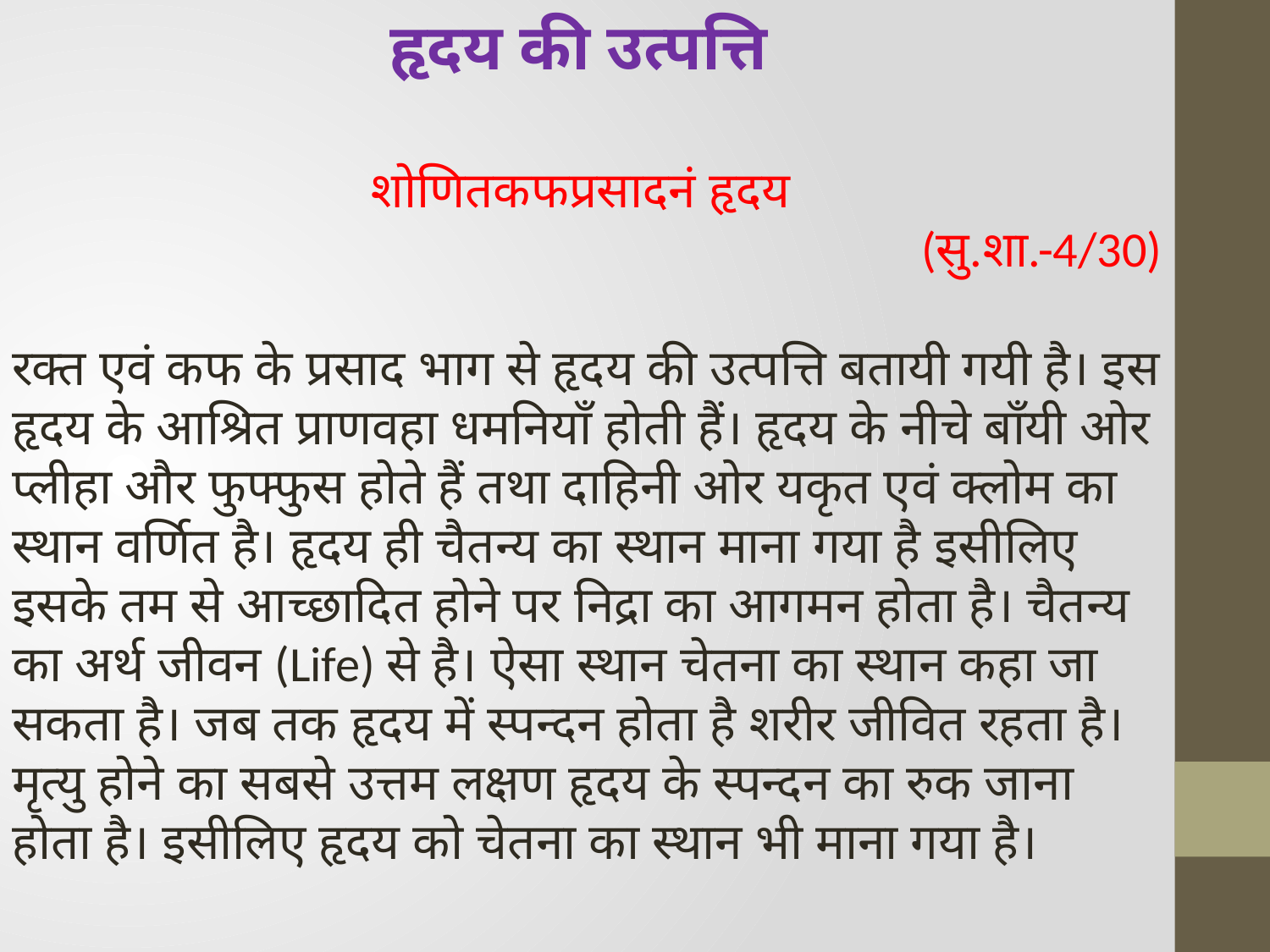

हृदय की उत्पत्ति

शोणितकफप्रसादनं हृदय
(सु.शा.-4/30)

रक्त एवं कफ के प्रसाद भाग से हृदय की उत्पत्ति बतायी गयी है। इस हृदय के आश्रित प्राणवहा धमनियाँ होती हैं। हृदय के नीचे बाँयी ओर प्लीहा और फुफ्फुस होते हैं तथा दाहिनी ओर यकृत एवं क्लोम का स्थान वर्णित है। हृदय ही चैतन्य का स्थान माना गया है इसीलिए इसके तम से आच्छादित होने पर निद्रा का आगमन होता है। चैतन्य का अर्थ जीवन (Life) से है। ऐसा स्थान चेतना का स्थान कहा जा सकता है। जब तक हृदय में स्पन्दन होता है शरीर जीवित रहता है। मृत्यु होने का सबसे उत्तम लक्षण हृदय के स्पन्दन का रुक जाना होता है। इसीलिए हृदय को चेतना का स्थान भी माना गया है।